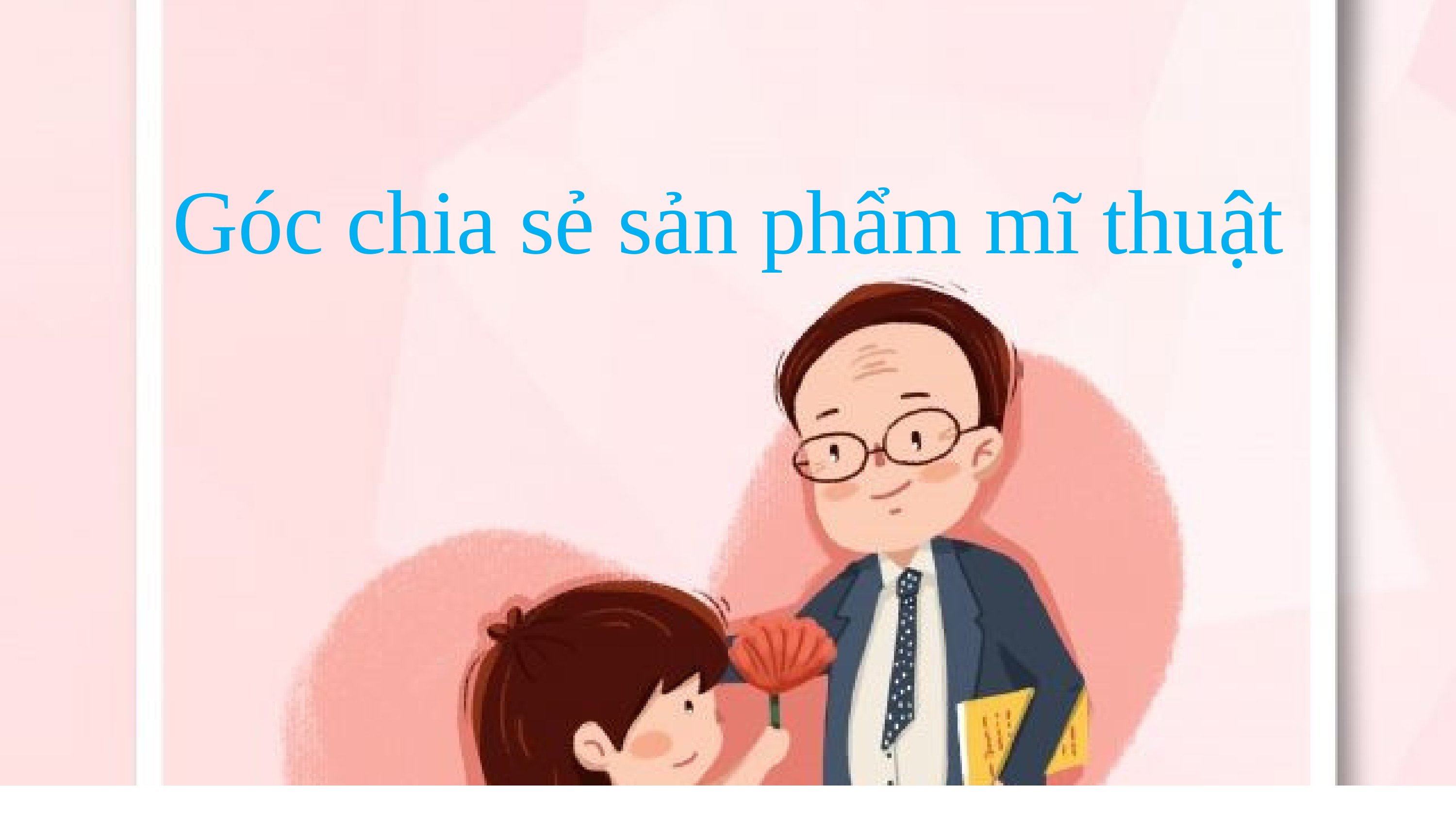

Góc chia sẻ sản phẩm mĩ thuật